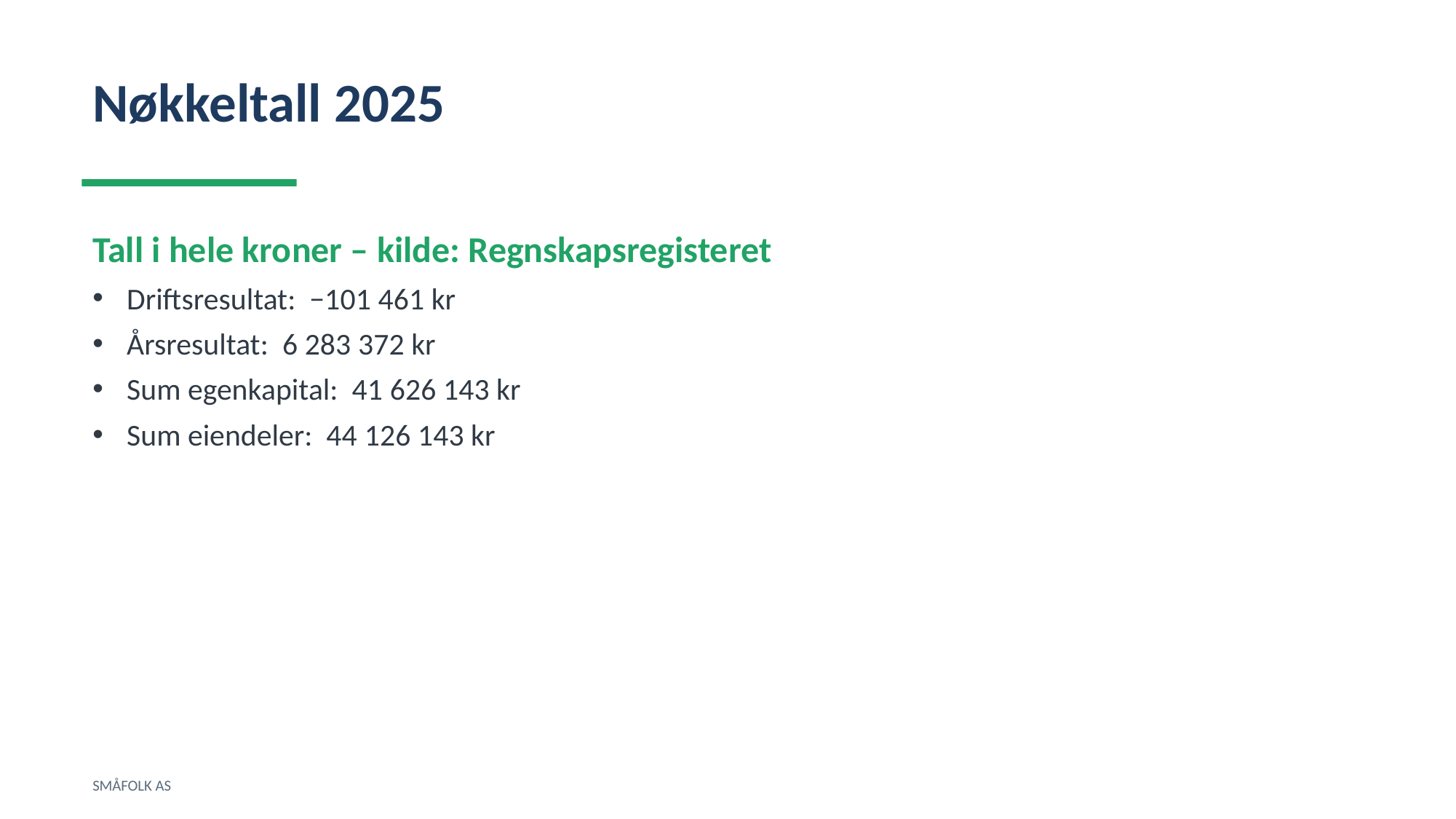

Nøkkeltall 2025

Tall i hele kroner – kilde: Regnskapsregisteret
Driftsresultat:  −101 461 kr
Årsresultat:  6 283 372 kr
Sum egenkapital:  41 626 143 kr
Sum eiendeler:  44 126 143 kr
SMÅFOLK AS